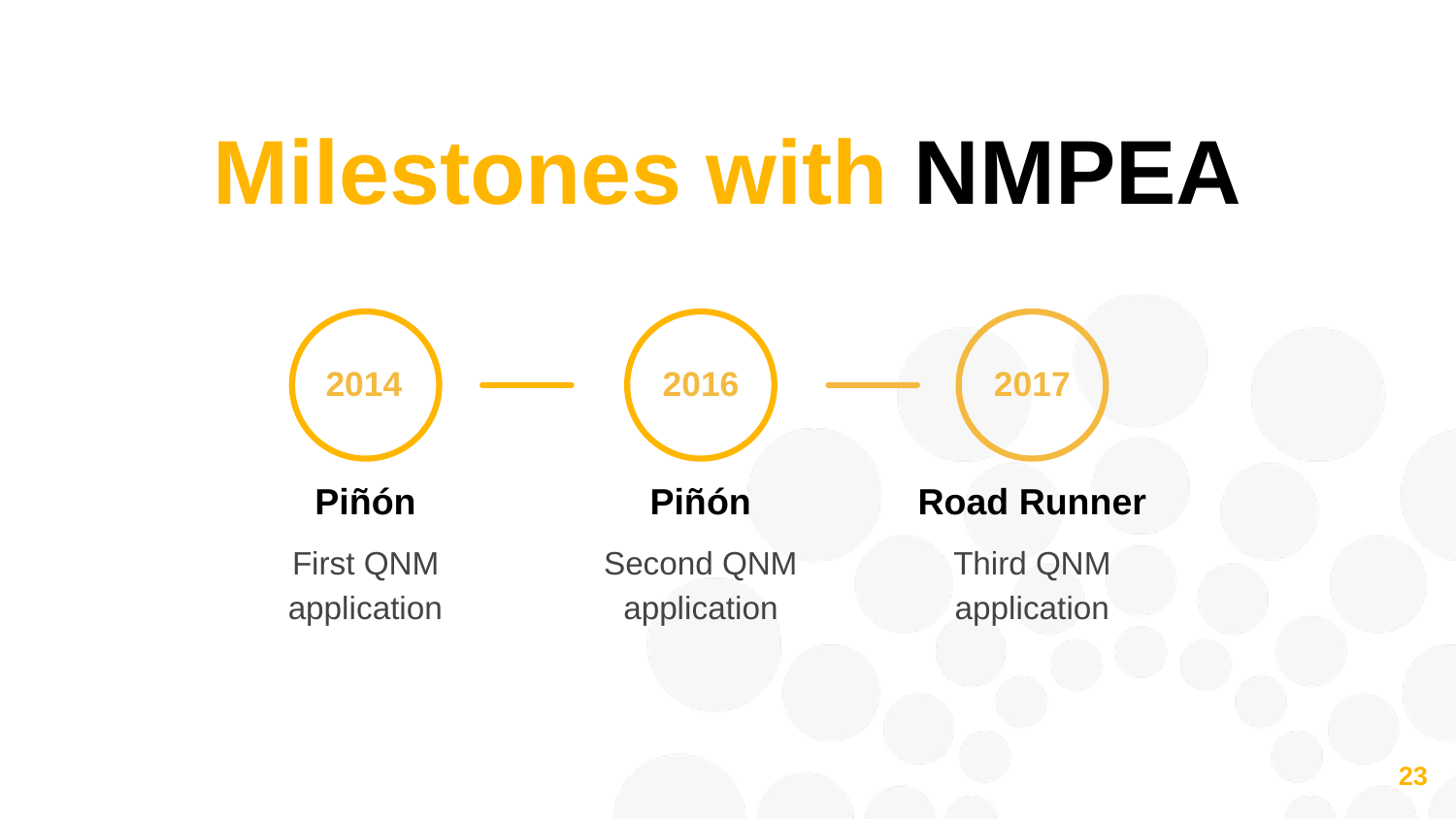

# Milestones with NMPEA

2014
2016
2017

Piñón
Piñón
Road Runner
Third QNM application
First QNM application
Second QNM application
23